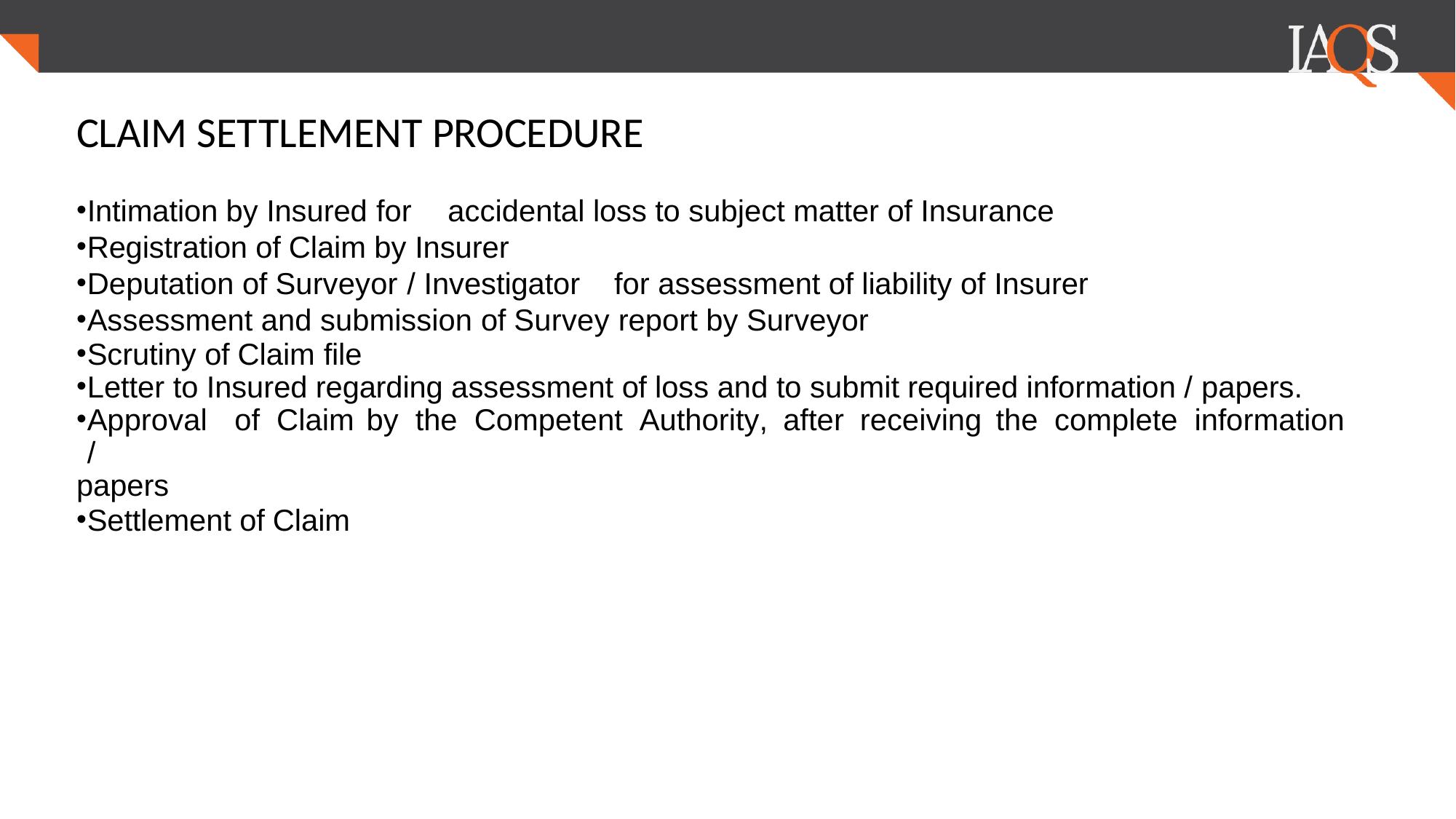

# CLAIM SETTLEMENT PROCEDURE
Intimation by Insured for	accidental loss to subject matter of Insurance
Registration of Claim by Insurer
Deputation of Surveyor / Investigator	for assessment of liability of Insurer
Assessment and submission of Survey report by Surveyor
Scrutiny of Claim file
Letter to Insured regarding assessment of loss and to submit required information / papers.
Approval	of  Claim	by  the  Competent  Authority,	after	receiving	the	complete  information	/
papers
Settlement of Claim